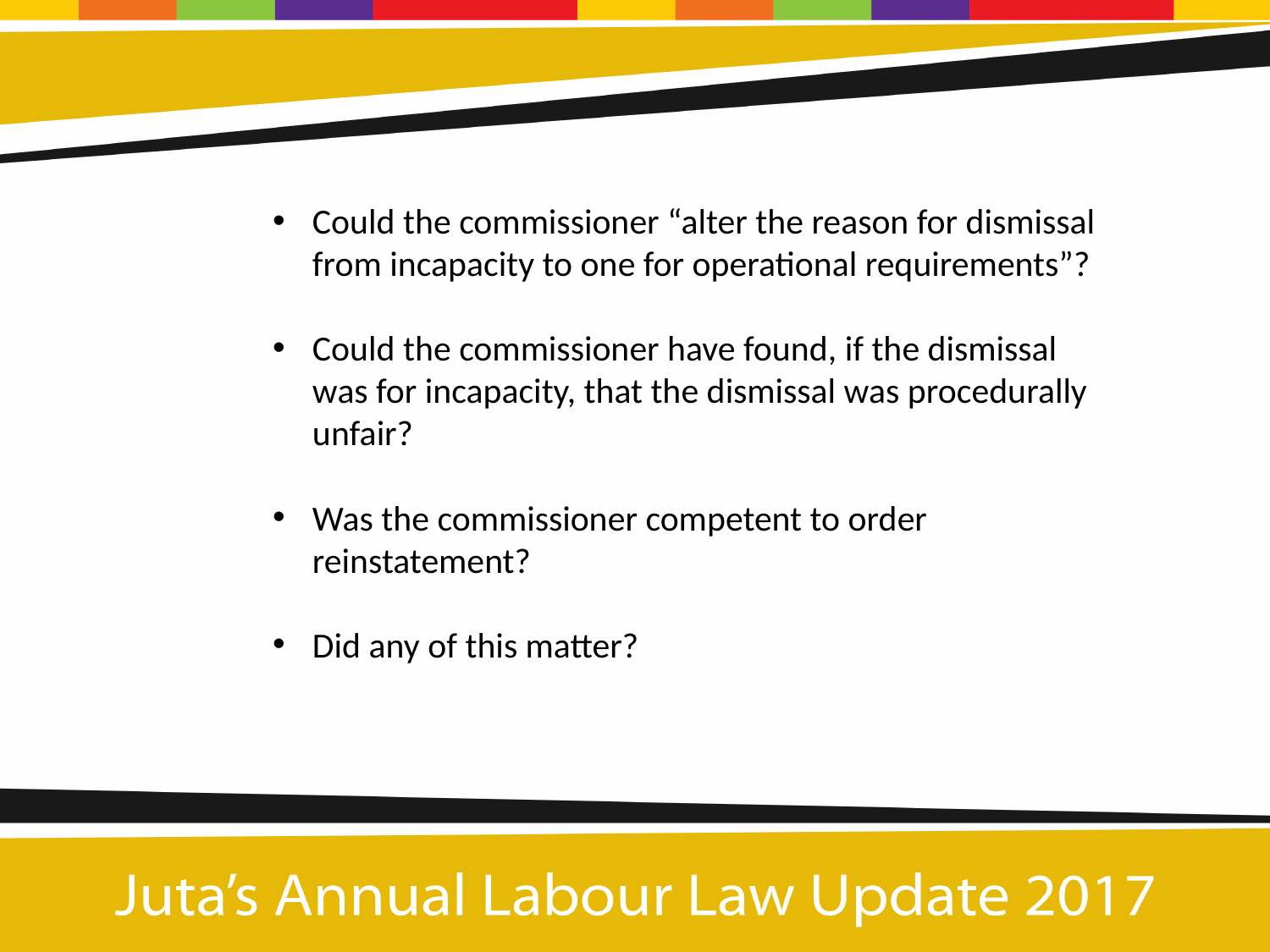

Could the commissioner “alter the reason for dismissal from incapacity to one for operational requirements”?
Could the commissioner have found, if the dismissal was for incapacity, that the dismissal was procedurally unfair?
Was the commissioner competent to order reinstatement?
Did any of this matter?